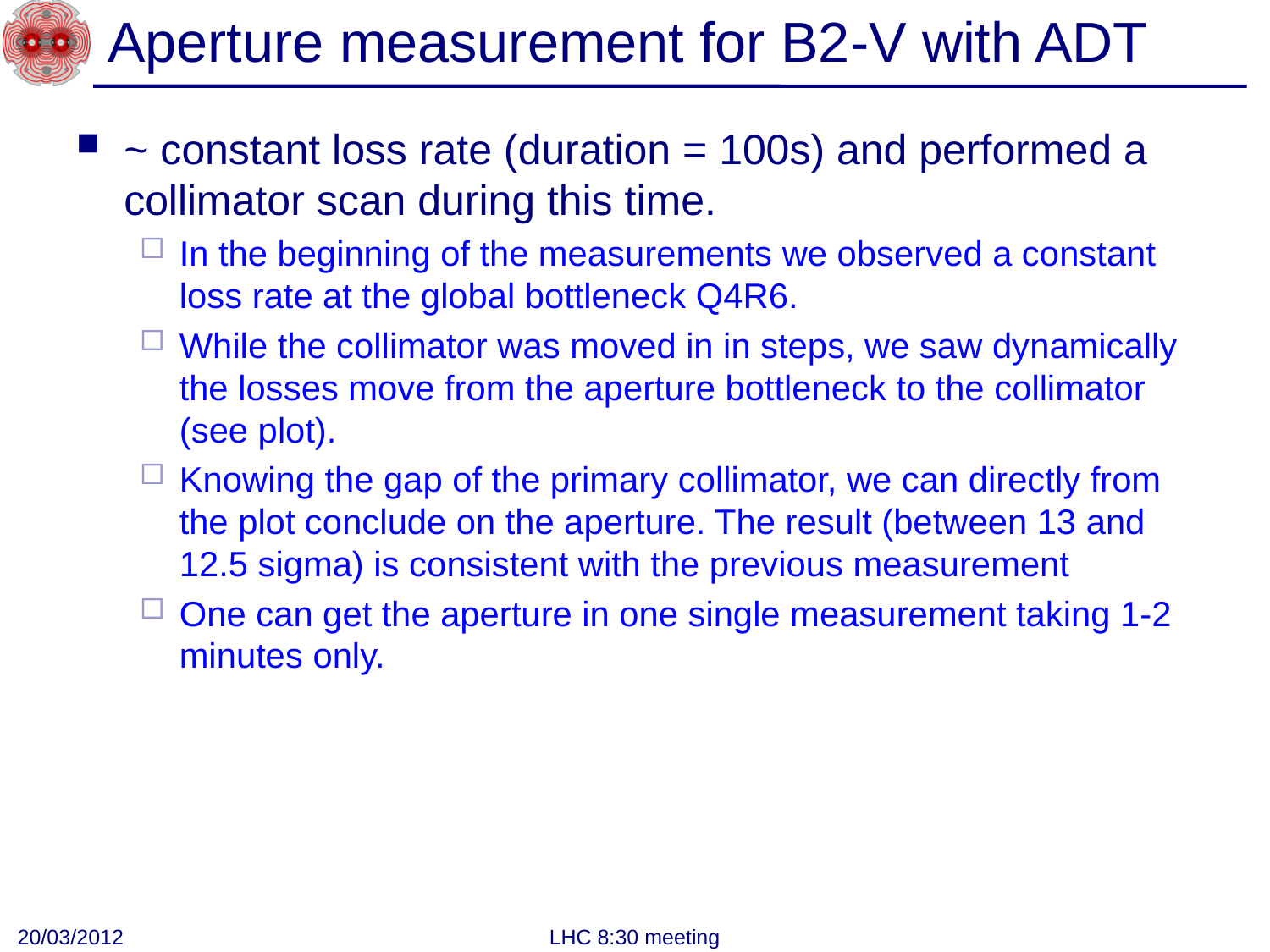

# Aperture measurement for B2-V with ADT
~ constant loss rate (duration = 100s) and performed a collimator scan during this time.
In the beginning of the measurements we observed a constant loss rate at the global bottleneck Q4R6.
While the collimator was moved in in steps, we saw dynamically the losses move from the aperture bottleneck to the collimator (see plot).
Knowing the gap of the primary collimator, we can directly from the plot conclude on the aperture. The result (between 13 and 12.5 sigma) is consistent with the previous measurement
One can get the aperture in one single measurement taking 1-2 minutes only.
20/03/2012
LHC 8:30 meeting